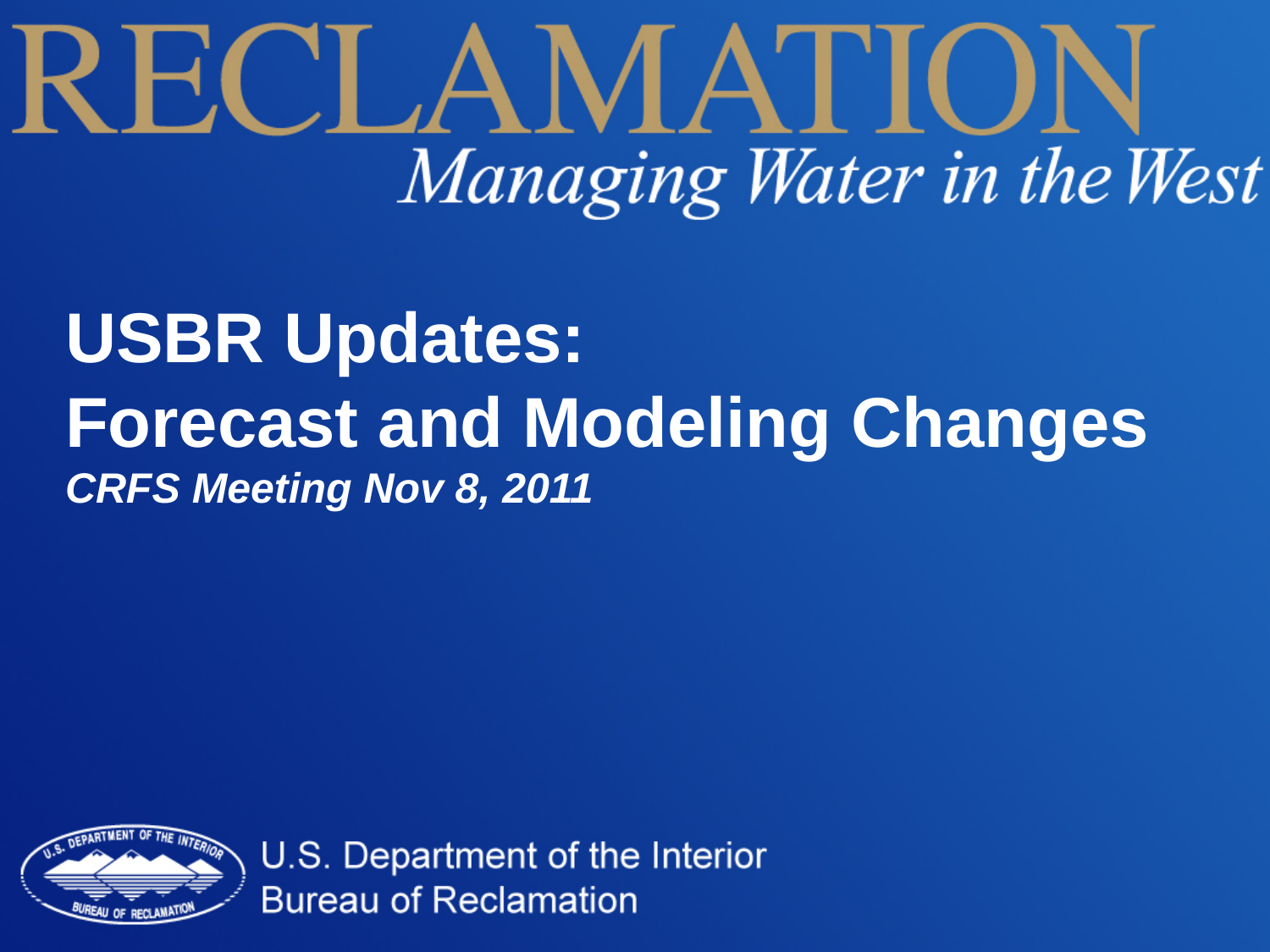

USBR Updates:
Forecast and Modeling Changes
CRFS Meeting Nov 8, 2011